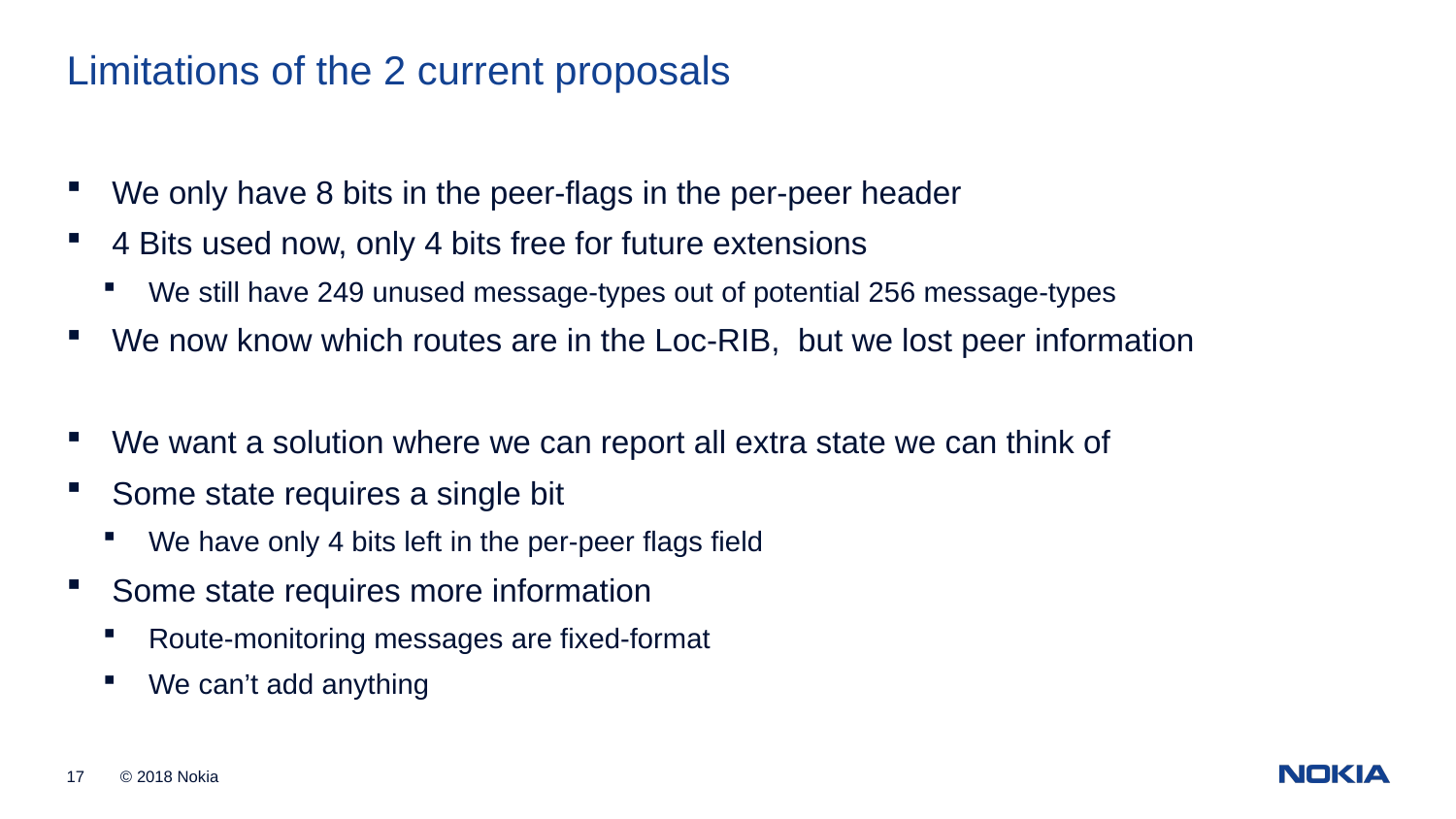

Limitations of the 2 current proposals

We only have 8 bits in the peer-flags in the per-peer header
4 Bits used now, only 4 bits free for future extensions
We still have 249 unused message-types out of potential 256 message-types
We now know which routes are in the Loc-RIB,  but we lost peer information

We want a solution where we can report all extra state we can think of
Some state requires a single bit
We have only 4 bits left in the per-peer flags field
Some state requires more information
Route-monitoring messages are fixed-format
We can’t add anything